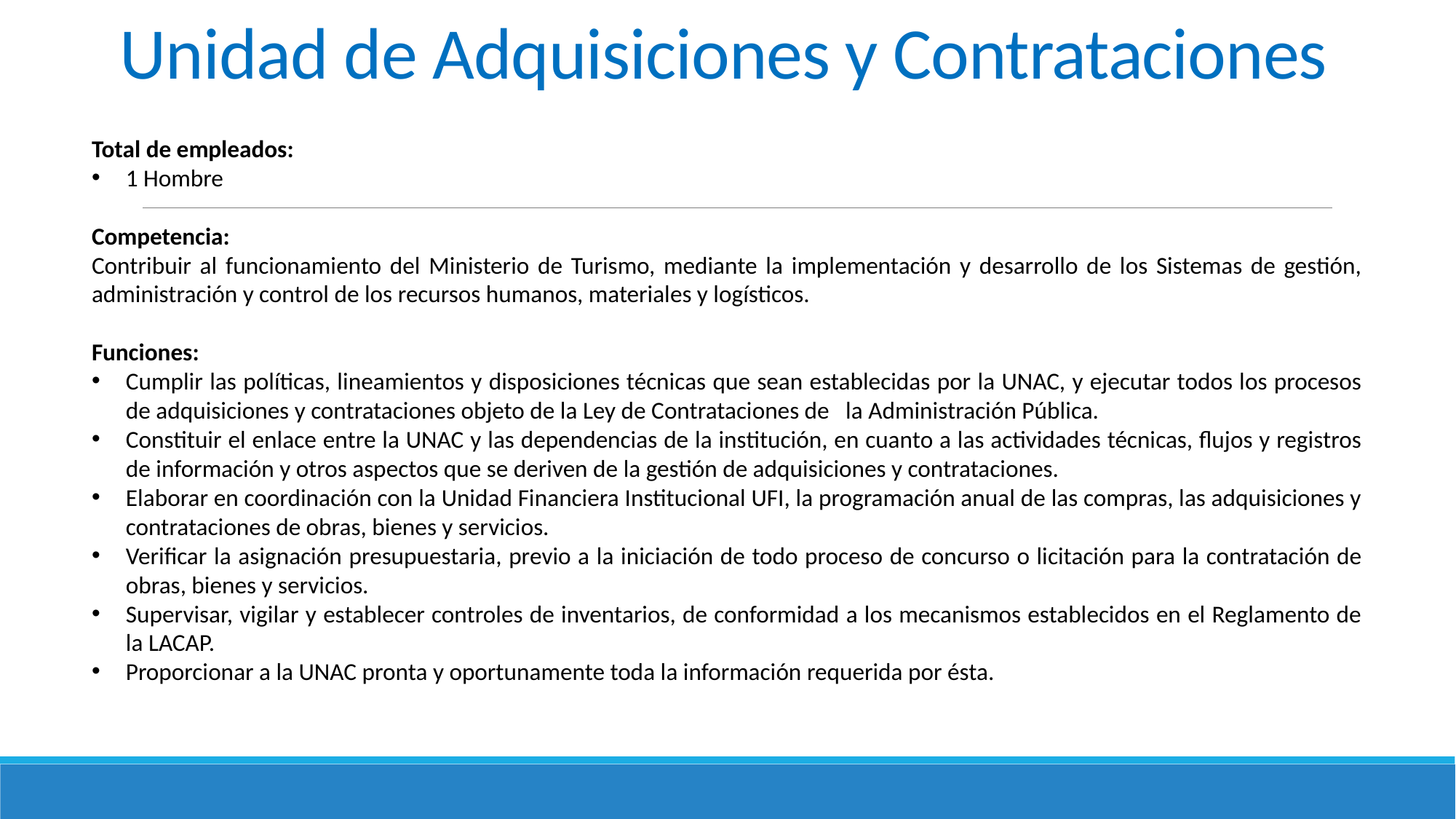

# Unidad de Adquisiciones y Contrataciones
Total de empleados:
1 Hombre

Competencia:
Contribuir al funcionamiento del Ministerio de Turismo, mediante la implementación y desarrollo de los Sistemas de gestión, administración y control de los recursos humanos, materiales y logísticos.

Funciones:
Cumplir las políticas, lineamientos y disposiciones técnicas que sean establecidas por la UNAC, y ejecutar todos los procesos de adquisiciones y contrataciones objeto de la Ley de Contrataciones de   la Administración Pública.
Constituir el enlace entre la UNAC y las dependencias de la institución, en cuanto a las actividades técnicas, flujos y registros de información y otros aspectos que se deriven de la gestión de adquisiciones y contrataciones.
Elaborar en coordinación con la Unidad Financiera Institucional UFI, la programación anual de las compras, las adquisiciones y contrataciones de obras, bienes y servicios.
Verificar la asignación presupuestaria, previo a la iniciación de todo proceso de concurso o licitación para la contratación de obras, bienes y servicios.
Supervisar, vigilar y establecer controles de inventarios, de conformidad a los mecanismos establecidos en el Reglamento de la LACAP.
Proporcionar a la UNAC pronta y oportunamente toda la información requerida por ésta.